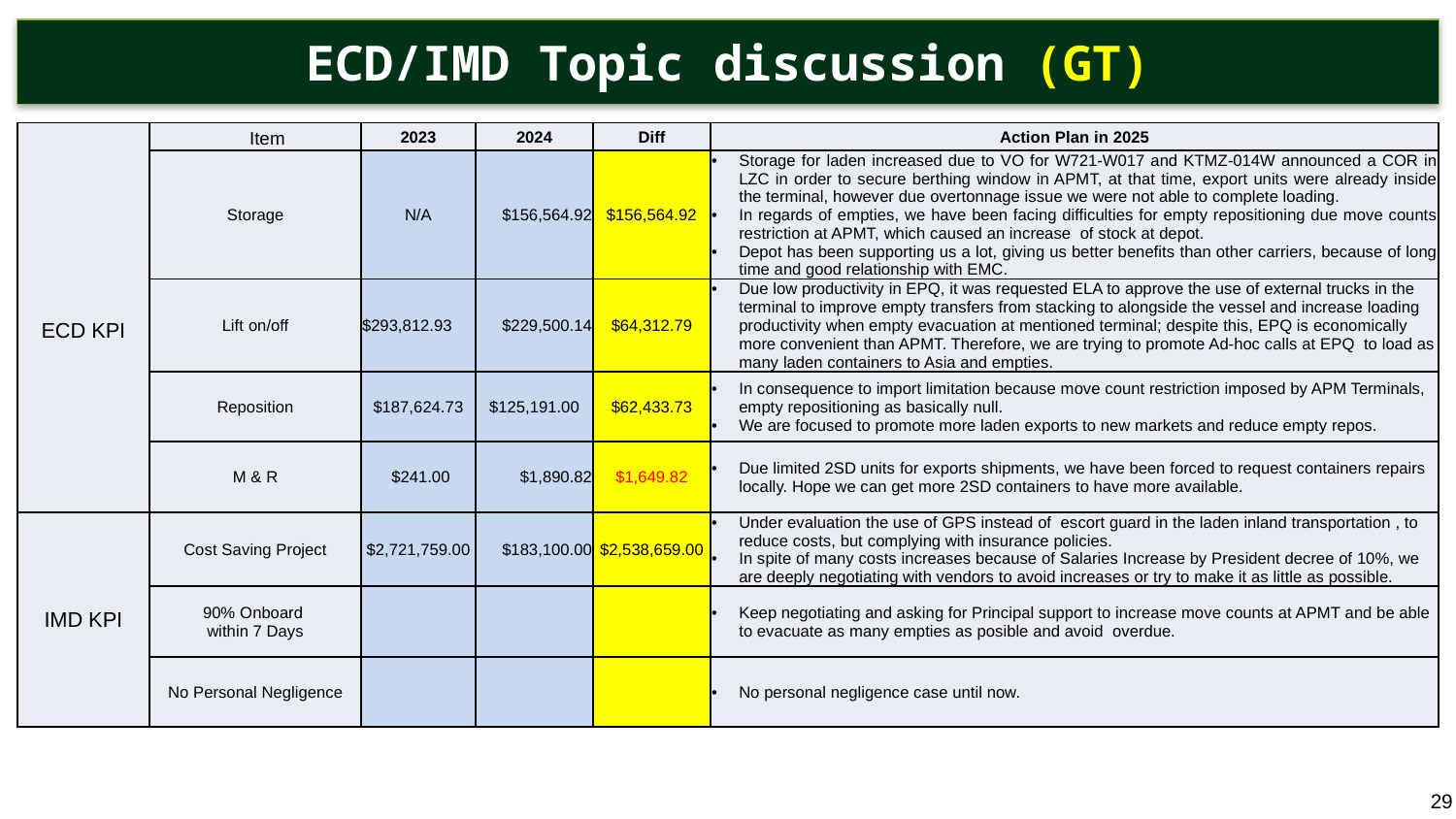

ECD/IMD Topic discussion (GT)
| ECD KPI | Item | 2023 | 2024 | Diff | Action Plan in 2025 |
| --- | --- | --- | --- | --- | --- |
| ECD KPI | Storage | N/A | $156,564.92 | $156,564.92 | Storage for laden increased due to VO for W721-W017 and KTMZ-014W announced a COR in LZC in order to secure berthing window in APMT, at that time, export units were already inside the terminal, however due overtonnage issue we were not able to complete loading. In regards of empties, we have been facing difficulties for empty repositioning due move counts restriction at APMT, which caused an increase of stock at depot. Depot has been supporting us a lot, giving us better benefits than other carriers, because of long time and good relationship with EMC. |
|  | Lift on/off | $293,812.93 | $229,500.14 | $64,312.79 | Due low productivity in EPQ, it was requested ELA to approve the use of external trucks in the terminal to improve empty transfers from stacking to alongside the vessel and increase loading productivity when empty evacuation at mentioned terminal; despite this, EPQ is economically more convenient than APMT. Therefore, we are trying to promote Ad-hoc calls at EPQ to load as many laden containers to Asia and empties. |
|  | Reposition | $187,624.73 | $125,191.00 | $62,433.73 | In consequence to import limitation because move count restriction imposed by APM Terminals, empty repositioning as basically null. We are focused to promote more laden exports to new markets and reduce empty repos. |
|  | M & R | $241.00 | $1,890.82 | $1,649.82 | Due limited 2SD units for exports shipments, we have been forced to request containers repairs locally. Hope we can get more 2SD containers to have more available. |
| IMD KPI | Cost Saving Project | $2,721,759.00 | $183,100.00 | $2,538,659.00 | Under evaluation the use of GPS instead of escort guard in the laden inland transportation , to reduce costs, but complying with insurance policies. In spite of many costs increases because of Salaries Increase by President decree of 10%, we are deeply negotiating with vendors to avoid increases or try to make it as little as possible. |
|  | 90% Onboard within 7 Days |  |  |  | Keep negotiating and asking for Principal support to increase move counts at APMT and be able to evacuate as many empties as posible and avoid overdue. |
|  | No Personal Negligence |  |  |  | No personal negligence case until now. |
29